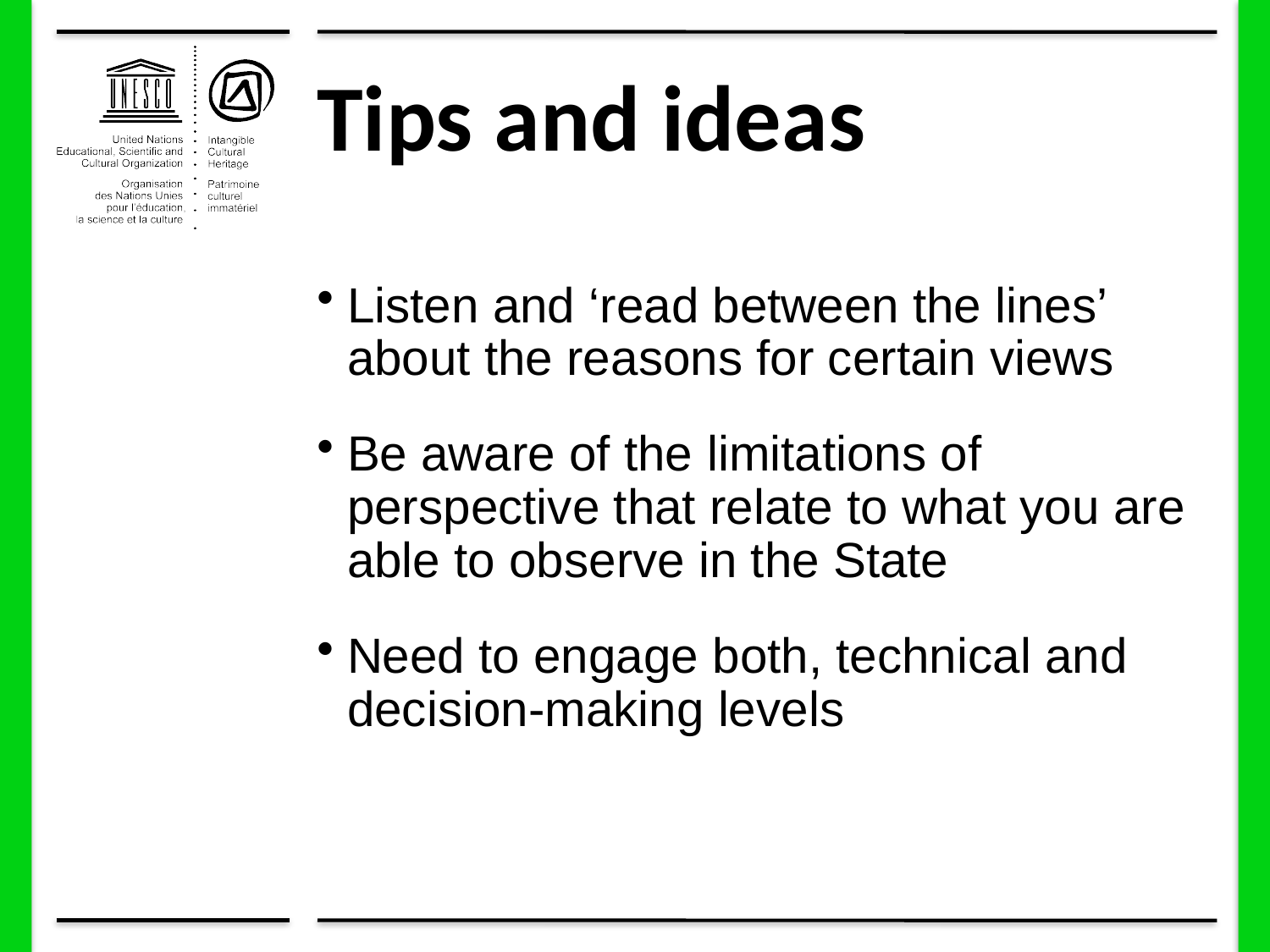

# Tips and ideas
Listen and ‘read between the lines’ about the reasons for certain views
Be aware of the limitations of perspective that relate to what you are able to observe in the State
Need to engage both, technical and decision-making levels